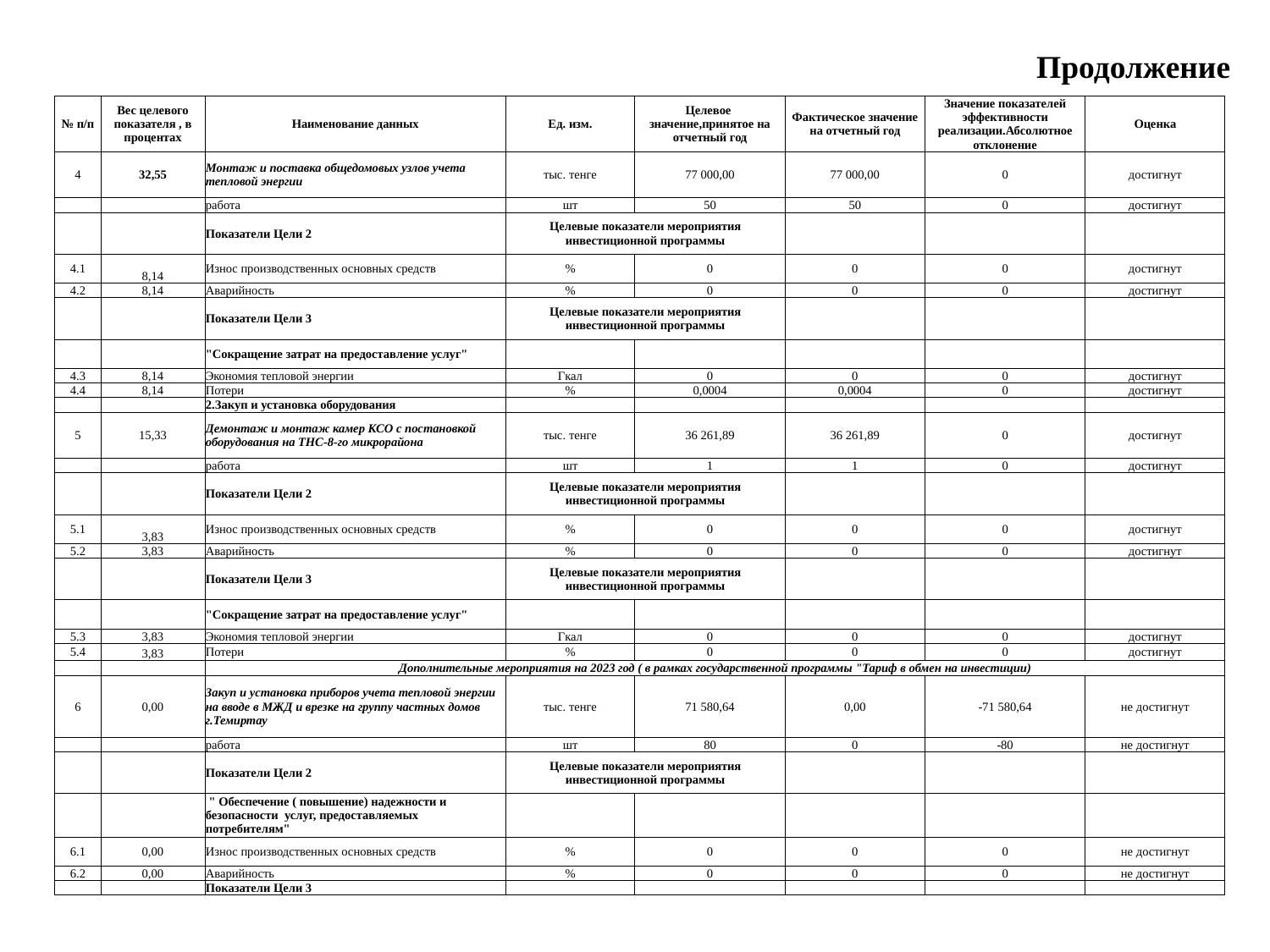

# Продолжение
| № п/п | Вес целевого показателя , в процентах | Наименование данных | Ед. изм. | Целевое значение,принятое на отчетный год | Фактическое значение на отчетный год | Значение показателей эффективности реализации.Абсолютное отклонение | Оценка |
| --- | --- | --- | --- | --- | --- | --- | --- |
| 4 | 32,55 | Монтаж и поставка общедомовых узлов учета тепловой энергии | тыс. тенге | 77 000,00 | 77 000,00 | 0 | достигнут |
|  |  | работа | шт | 50 | 50 | 0 | достигнут |
|  |  | Показатели Цели 2 | Целевые показатели мероприятия инвестиционной программы |  |  |  |  |
| 4.1 | 8,14 | Износ производственных основных средств | % | 0 | 0 | 0 | достигнут |
| 4.2 | 8,14 | Аварийность | % | 0 | 0 | 0 | достигнут |
|  |  | Показатели Цели 3 | Целевые показатели мероприятия инвестиционной программы |  |  |  |  |
|  |  | "Сокращение затрат на предоставление услуг" |  |  |  |  |  |
| 4.3 | 8,14 | Экономия тепловой энергии | Гкал | 0 | 0 | 0 | достигнут |
| 4.4 | 8,14 | Потери | % | 0,0004 | 0,0004 | 0 | достигнут |
|  |  | 2.Закуп и установка оборудования |  |  |  |  |  |
| 5 | 15,33 | Демонтаж и монтаж камер КСО с постановкой оборудования на ТНС-8-го микрорайона | тыс. тенге | 36 261,89 | 36 261,89 | 0 | достигнут |
|  |  | работа | шт | 1 | 1 | 0 | достигнут |
|  |  | Показатели Цели 2 | Целевые показатели мероприятия инвестиционной программы |  |  |  |  |
| 5.1 | 3,83 | Износ производственных основных средств | % | 0 | 0 | 0 | достигнут |
| 5.2 | 3,83 | Аварийность | % | 0 | 0 | 0 | достигнут |
|  |  | Показатели Цели 3 | Целевые показатели мероприятия инвестиционной программы |  |  |  |  |
|  |  | "Сокращение затрат на предоставление услуг" |  |  |  |  |  |
| 5.3 | 3,83 | Экономия тепловой энергии | Гкал | 0 | 0 | 0 | достигнут |
| 5.4 | 3,83 | Потери | % | 0 | 0 | 0 | достигнут |
|  |  | Дополнительные мероприятия на 2023 год ( в рамках государственной программы "Тариф в обмен на инвестиции) |  |  |  |  |  |
| 6 | 0,00 | Закуп и установка приборов учета тепловой энергии на вводе в МЖД и врезке на группу частных домов г.Темиртау | тыс. тенге | 71 580,64 | 0,00 | -71 580,64 | не достигнут |
|  |  | работа | шт | 80 | 0 | -80 | не достигнут |
|  |  | Показатели Цели 2 | Целевые показатели мероприятия инвестиционной программы |  |  |  |  |
|  |  | " Обеспечение ( повышение) надежности и безопасности услуг, предоставляемых потребителям" |  |  |  |  |  |
| 6.1 | 0,00 | Износ производственных основных средств | % | 0 | 0 | 0 | не достигнут |
| 6.2 | 0,00 | Аварийность | % | 0 | 0 | 0 | не достигнут |
|  |  | Показатели Цели 3 |  |  |  |  |  |